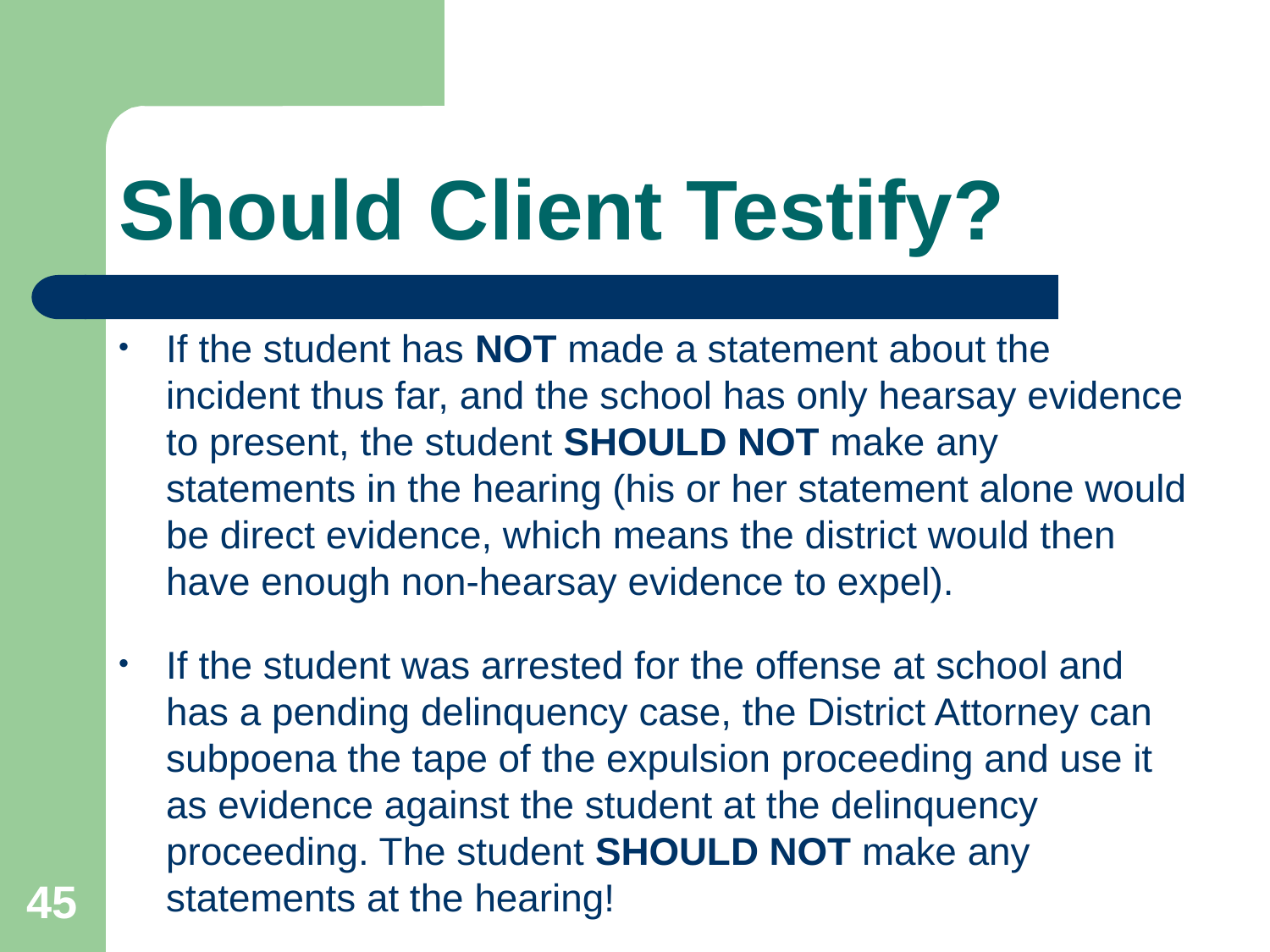

# Should Client Testify?
If the student has NOT made a statement about the incident thus far, and the school has only hearsay evidence to present, the student SHOULD NOT make any statements in the hearing (his or her statement alone would be direct evidence, which means the district would then have enough non-hearsay evidence to expel).

If the student was arrested for the offense at school and has a pending delinquency case, the District Attorney can subpoena the tape of the expulsion proceeding and use it as evidence against the student at the delinquency proceeding. The student SHOULD NOT make any statements at the hearing!

45